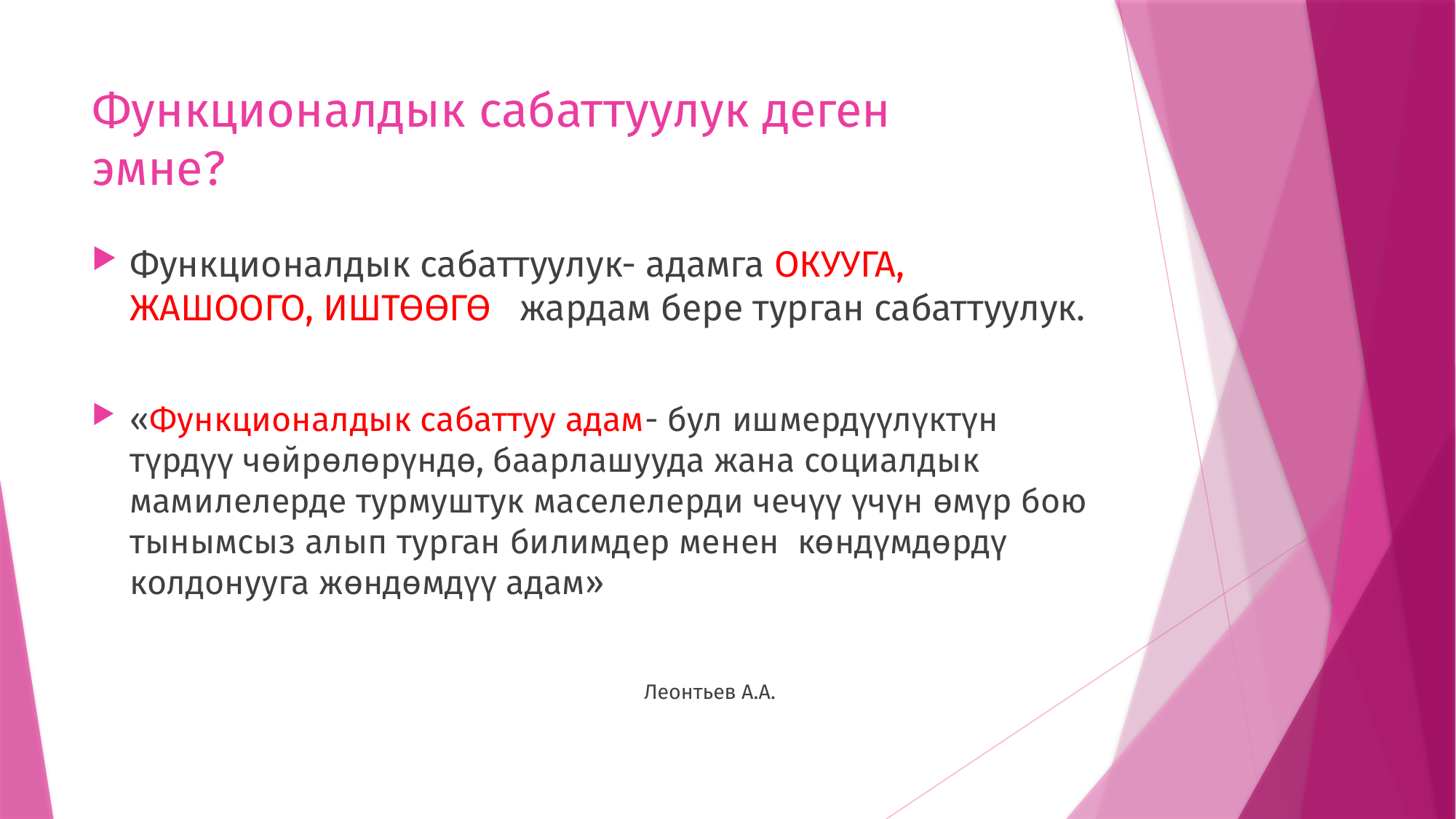

# Функционалдык сабаттуулук деген эмне?
Функционалдык сабаттуулук- адамга ОКУУГА, ЖАШООГО, ИШТӨӨГӨ   жардам бере турган сабаттуулук.

«Функционалдык сабаттуу адам- бул ишмердүүлүктүн түрдүү чөйрөлөрүндө, баарлашууда жана социалдык мамилелерде турмуштук маселелерди чечүү үчүн өмүр бою тынымсыз алып турган билимдер менен  көндүмдөрдү колдонууга жөндөмдүү адам»

                                                                  Леонтьев А.А.